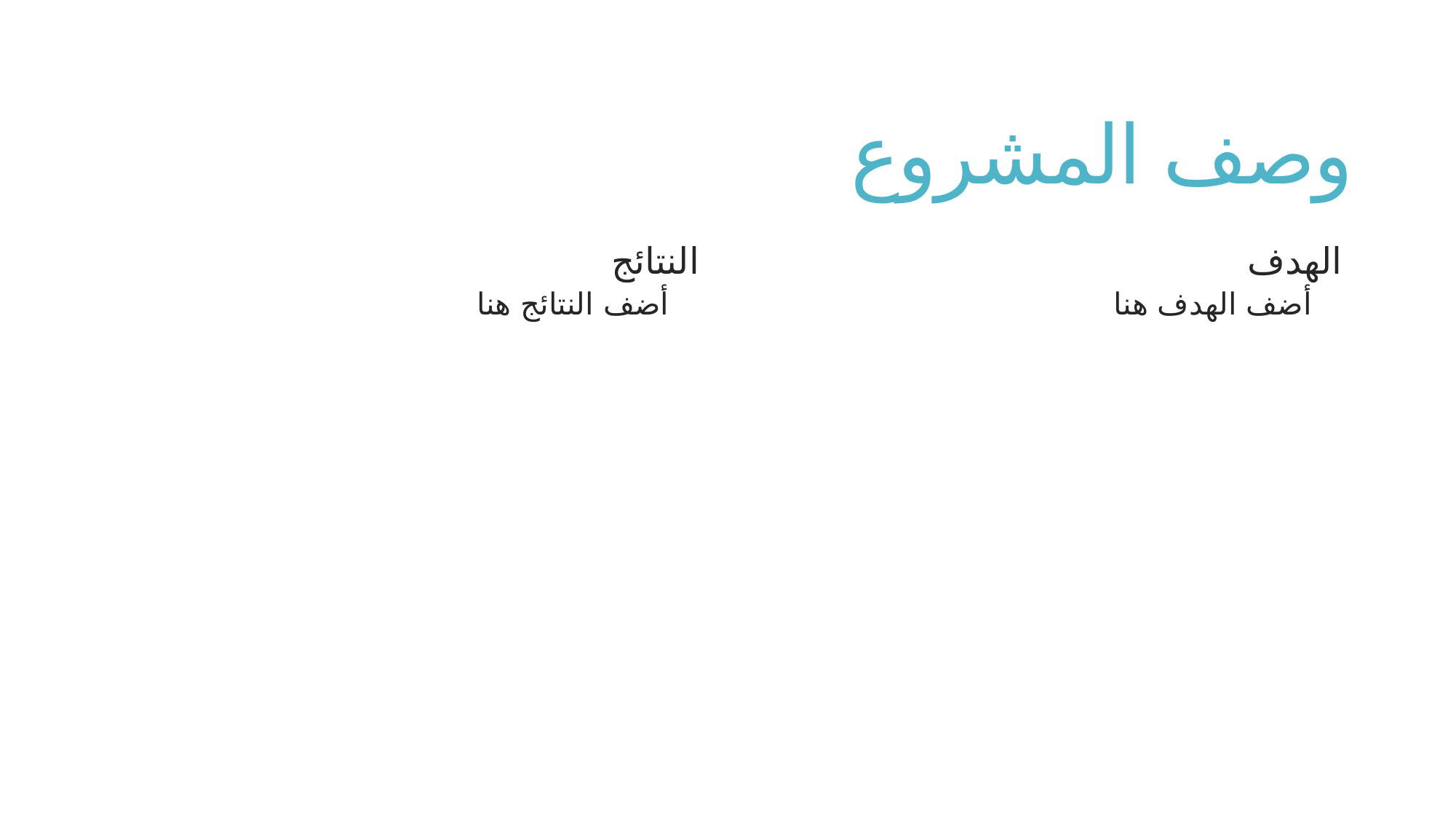

# وصف المشروع
النتائج
أضف النتائج هنا
الهدف
أضف الهدف هنا